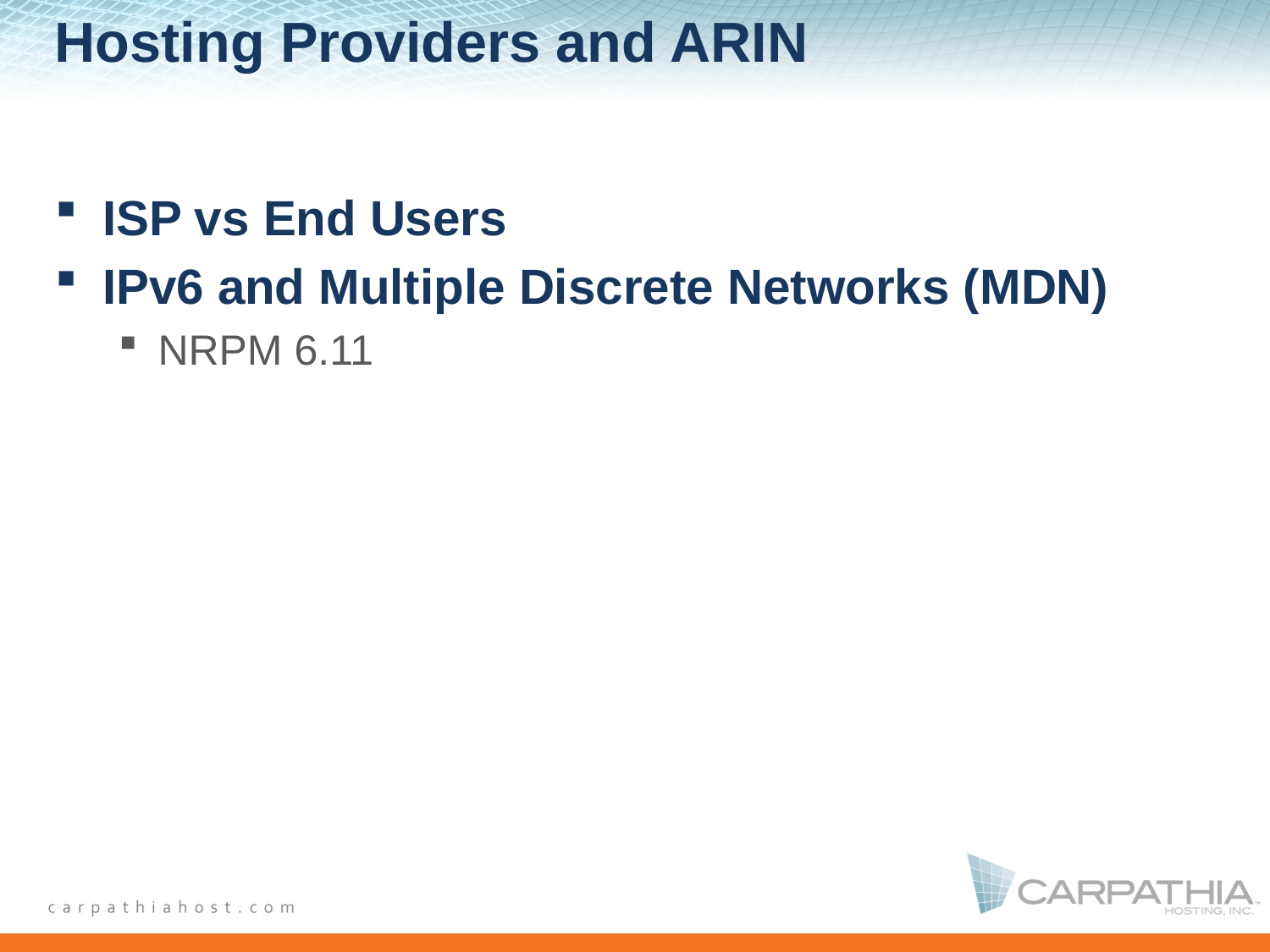

Hosting Providers and ARIN
ISP vs End Users
IPv6 and Multiple Discrete Networks (MDN)
NRPM 6.11